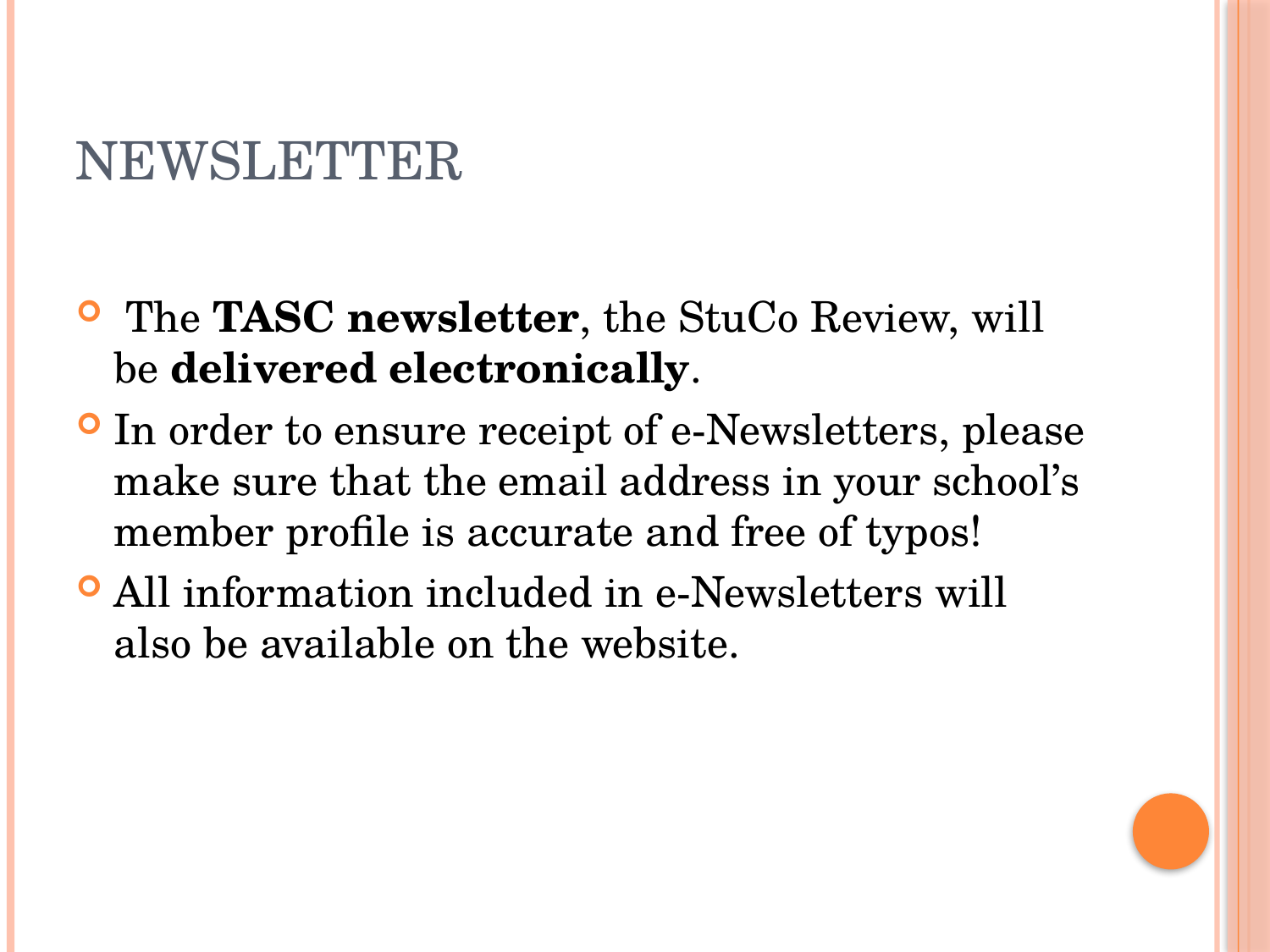

# NEWSLETTER

 The TASC newsletter, the StuCo Review, will be delivered electronically.
In order to ensure receipt of e-Newsletters, please make sure that the email address in your school’s member profile is accurate and free of typos!
All information included in e-Newsletters will also be available on the website.